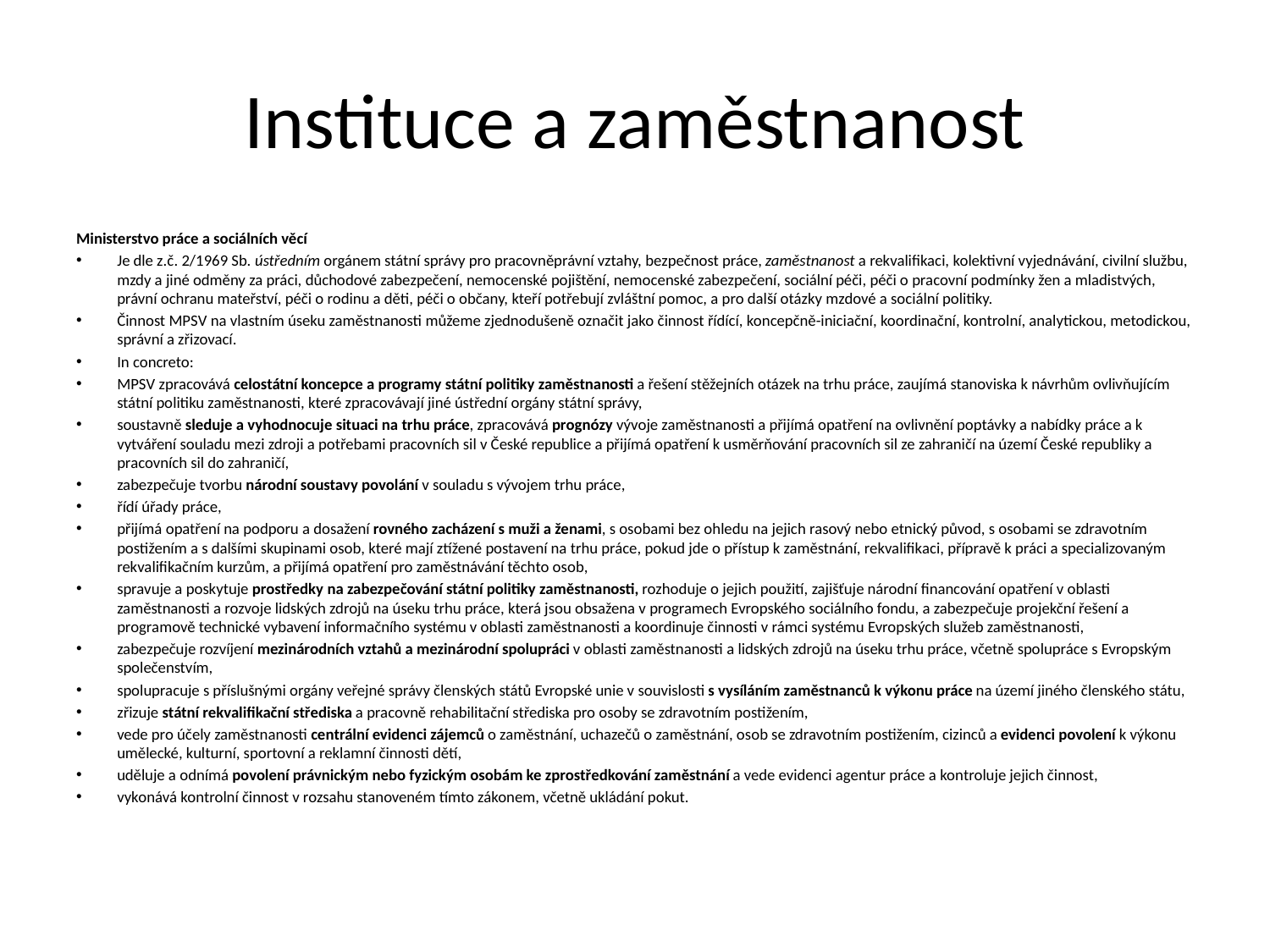

# Instituce a zaměstnanost
Ministerstvo práce a sociálních věcí
Je dle z.č. 2/1969 Sb. ústředním orgánem státní správy pro pracovněprávní vztahy, bezpečnost práce, zaměstnanost a rekvalifikaci, kolektivní vyjednávání, civilní službu, mzdy a jiné odměny za práci, důchodové zabezpečení, nemocenské pojištění, nemocenské zabezpečení, sociální péči, péči o pracovní podmínky žen a mladistvých, právní ochranu mateřství, péči o rodinu a děti, péči o občany, kteří potřebují zvláštní pomoc, a pro další otázky mzdové a sociální politiky.
Činnost MPSV na vlastním úseku zaměstnanosti můžeme zjednodušeně označit jako činnost řídící, koncepčně-iniciační, koordinační, kontrolní, analytickou, metodickou, správní a zřizovací.
In concreto:
MPSV zpracovává celostátní koncepce a programy státní politiky zaměstnanosti a řešení stěžejních otázek na trhu práce, zaujímá stanoviska k návrhům ovlivňujícím státní politiku zaměstnanosti, které zpracovávají jiné ústřední orgány státní správy,
soustavně sleduje a vyhodnocuje situaci na trhu práce, zpracovává prognózy vývoje zaměstnanosti a přijímá opatření na ovlivnění poptávky a nabídky práce a k vytváření souladu mezi zdroji a potřebami pracovních sil v České republice a přijímá opatření k usměrňování pracovních sil ze zahraničí na území České republiky a pracovních sil do zahraničí,
zabezpečuje tvorbu národní soustavy povolání v souladu s vývojem trhu práce,
řídí úřady práce,
přijímá opatření na podporu a dosažení rovného zacházení s muži a ženami, s osobami bez ohledu na jejich rasový nebo etnický původ, s osobami se zdravotním postižením a s dalšími skupinami osob, které mají ztížené postavení na trhu práce, pokud jde o přístup k zaměstnání, rekvalifikaci, přípravě k práci a specializovaným rekvalifikačním kurzům, a přijímá opatření pro zaměstnávání těchto osob,
spravuje a poskytuje prostředky na zabezpečování státní politiky zaměstnanosti, rozhoduje o jejich použití, zajišťuje národní financování opatření v oblasti zaměstnanosti a rozvoje lidských zdrojů na úseku trhu práce, která jsou obsažena v programech Evropského sociálního fondu, a zabezpečuje projekční řešení a programově technické vybavení informačního systému v oblasti zaměstnanosti a koordinuje činnosti v rámci systému Evropských služeb zaměstnanosti,
zabezpečuje rozvíjení mezinárodních vztahů a mezinárodní spolupráci v oblasti zaměstnanosti a lidských zdrojů na úseku trhu práce, včetně spolupráce s Evropským společenstvím,
spolupracuje s příslušnými orgány veřejné správy členských států Evropské unie v souvislosti s vysíláním zaměstnanců k výkonu práce na území jiného členského státu,
zřizuje státní rekvalifikační střediska a pracovně rehabilitační střediska pro osoby se zdravotním postižením,
vede pro účely zaměstnanosti centrální evidenci zájemců o zaměstnání, uchazečů o zaměstnání, osob se zdravotním postižením, cizinců a evidenci povolení k výkonu umělecké, kulturní, sportovní a reklamní činnosti dětí,
uděluje a odnímá povolení právnickým nebo fyzickým osobám ke zprostředkování zaměstnání a vede evidenci agentur práce a kontroluje jejich činnost,
vykonává kontrolní činnost v rozsahu stanoveném tímto zákonem, včetně ukládání pokut.